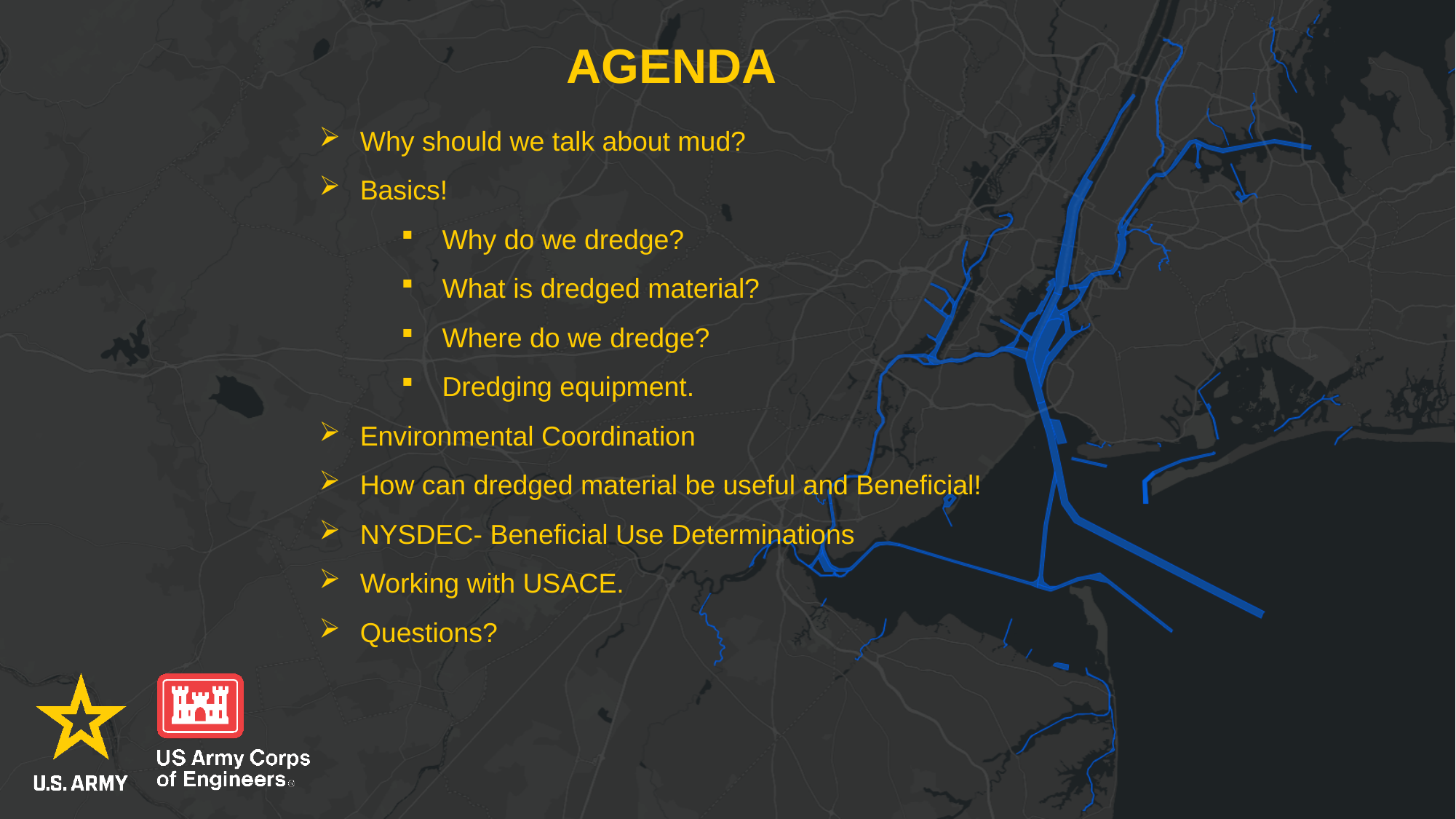

# Agenda
Why should we talk about mud?
Basics!
Why do we dredge?
What is dredged material?
Where do we dredge?
Dredging equipment.
Environmental Coordination
How can dredged material be useful and Beneficial!
NYSDEC- Beneficial Use Determinations
Working with USACE.
Questions?